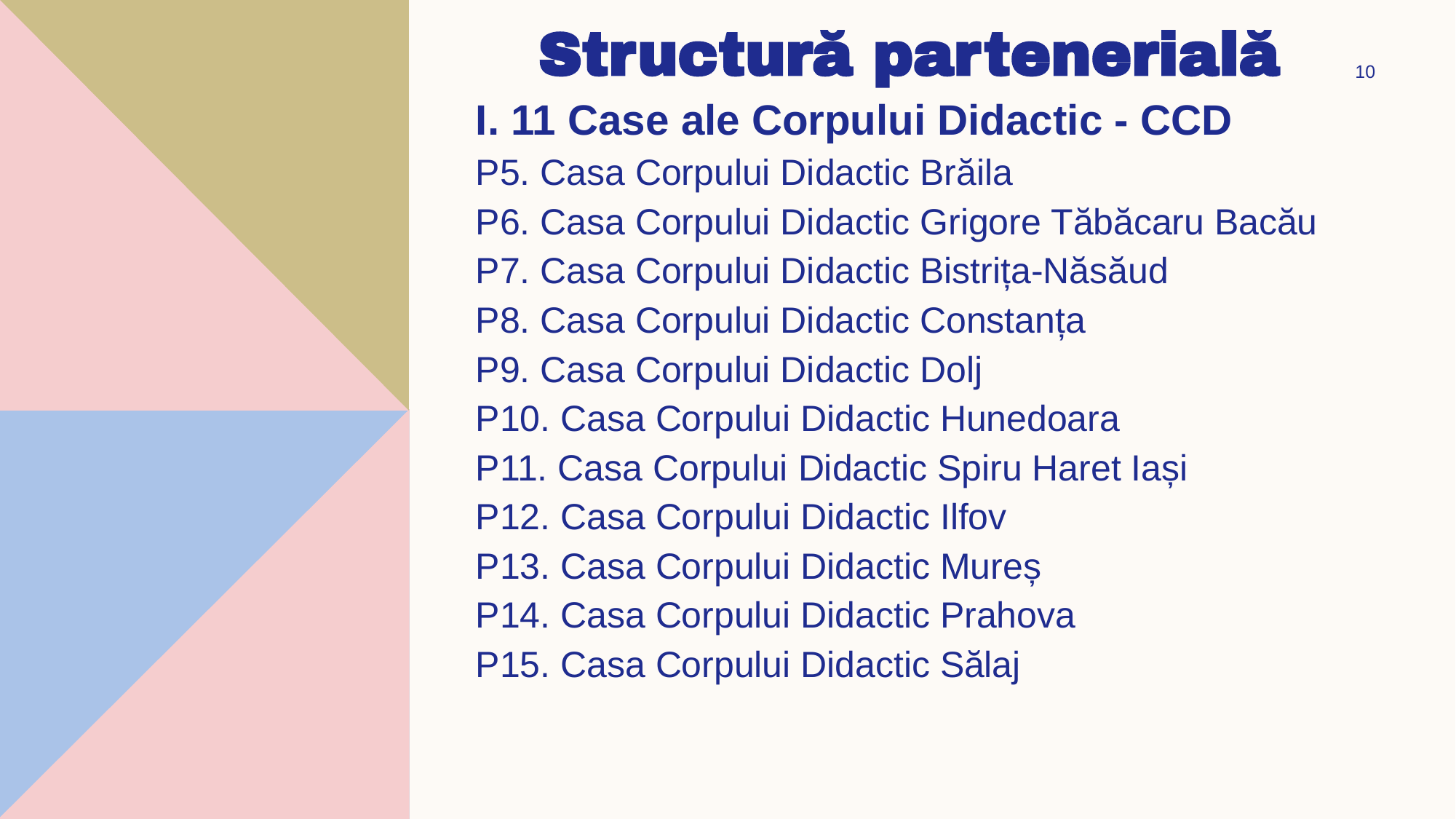

# Structură partenerială
10
I. 11 Case ale Corpului Didactic - CCD
P5. Casa Corpului Didactic Brăila
P6. Casa Corpului Didactic Grigore Tăbăcaru Bacău
P7. Casa Corpului Didactic Bistrița-Năsăud
P8. Casa Corpului Didactic Constanța
P9. Casa Corpului Didactic Dolj
P10. Casa Corpului Didactic Hunedoara
P11. Casa Corpului Didactic Spiru Haret Iași
P12. Casa Corpului Didactic Ilfov
P13. Casa Corpului Didactic Mureș
P14. Casa Corpului Didactic Prahova
P15. Casa Corpului Didactic Sălaj